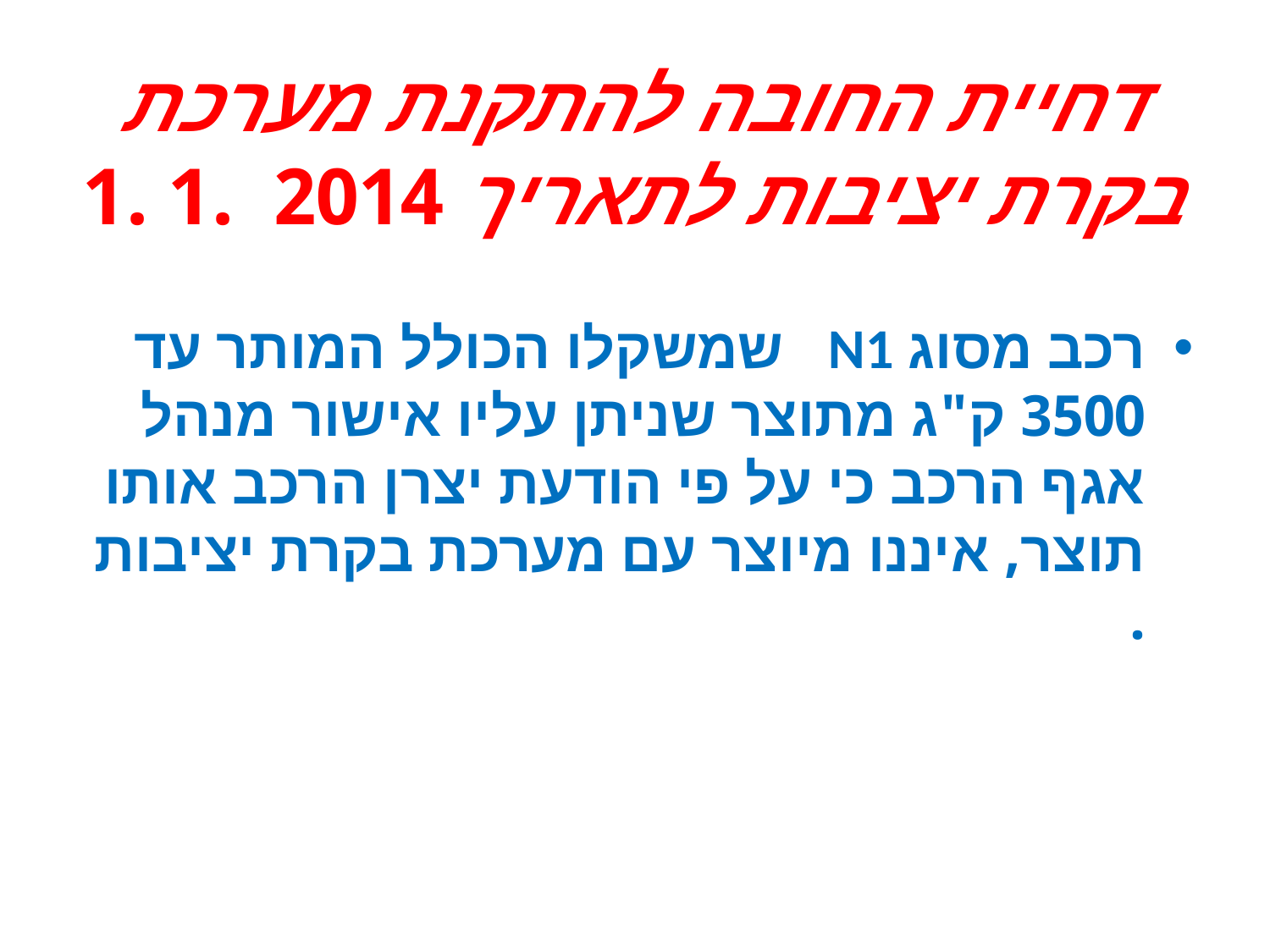

# דחיית החובה להתקנת מערכת בקרת יציבות לתאריך 2014  .1 .1
רכב מסוג N1   שמשקלו הכולל המותר עד 3500 ק"ג מתוצר שניתן עליו אישור מנהל אגף הרכב כי על פי הודעת יצרן הרכב אותו תוצר, איננו מיוצר עם מערכת בקרת יציבות  .